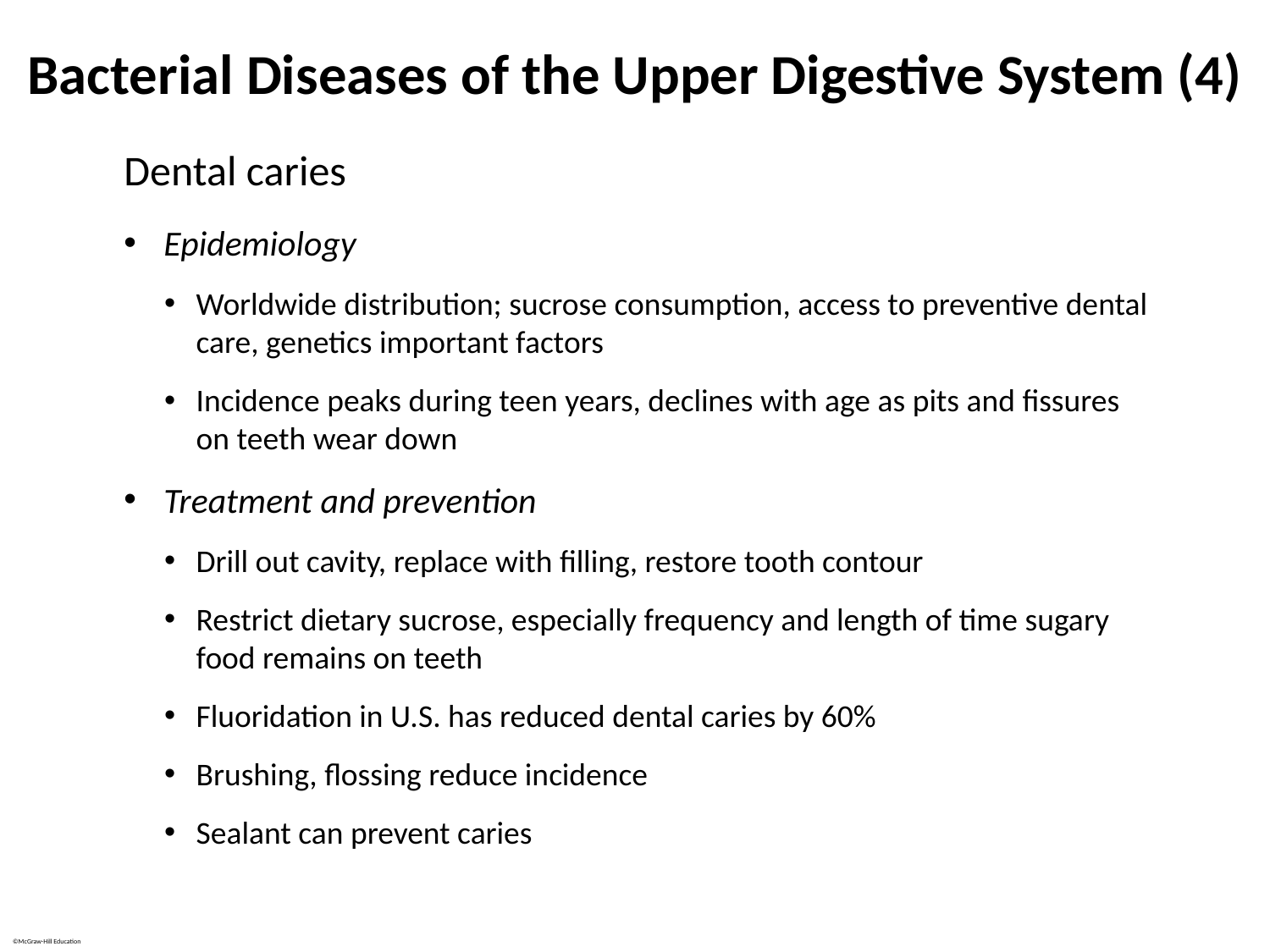

# Bacterial Diseases of the Upper Digestive System (4)
Dental caries
Epidemiology
Worldwide distribution; sucrose consumption, access to preventive dental care, genetics important factors
Incidence peaks during teen years, declines with age as pits and fissures on teeth wear down
Treatment and prevention
Drill out cavity, replace with filling, restore tooth contour
Restrict dietary sucrose, especially frequency and length of time sugary food remains on teeth
Fluoridation in U.S. has reduced dental caries by 60%
Brushing, flossing reduce incidence
Sealant can prevent caries